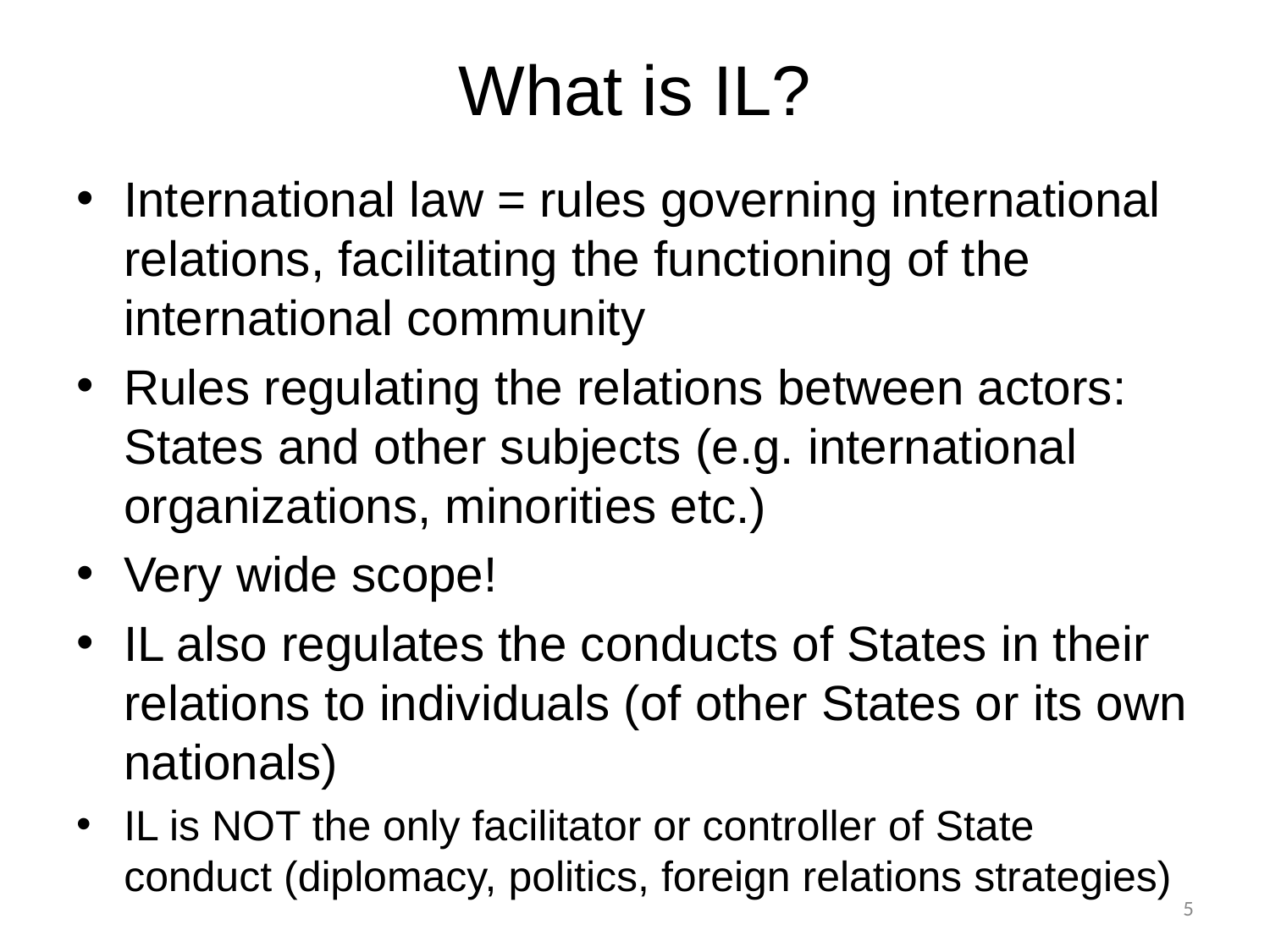

# What is IL?
International law = rules governing international relations, facilitating the functioning of the international community
Rules regulating the relations between actors: States and other subjects (e.g. international organizations, minorities etc.)
Very wide scope!
IL also regulates the conducts of States in their relations to individuals (of other States or its own nationals)
IL is NOT the only facilitator or controller of State conduct (diplomacy, politics, foreign relations strategies)

5